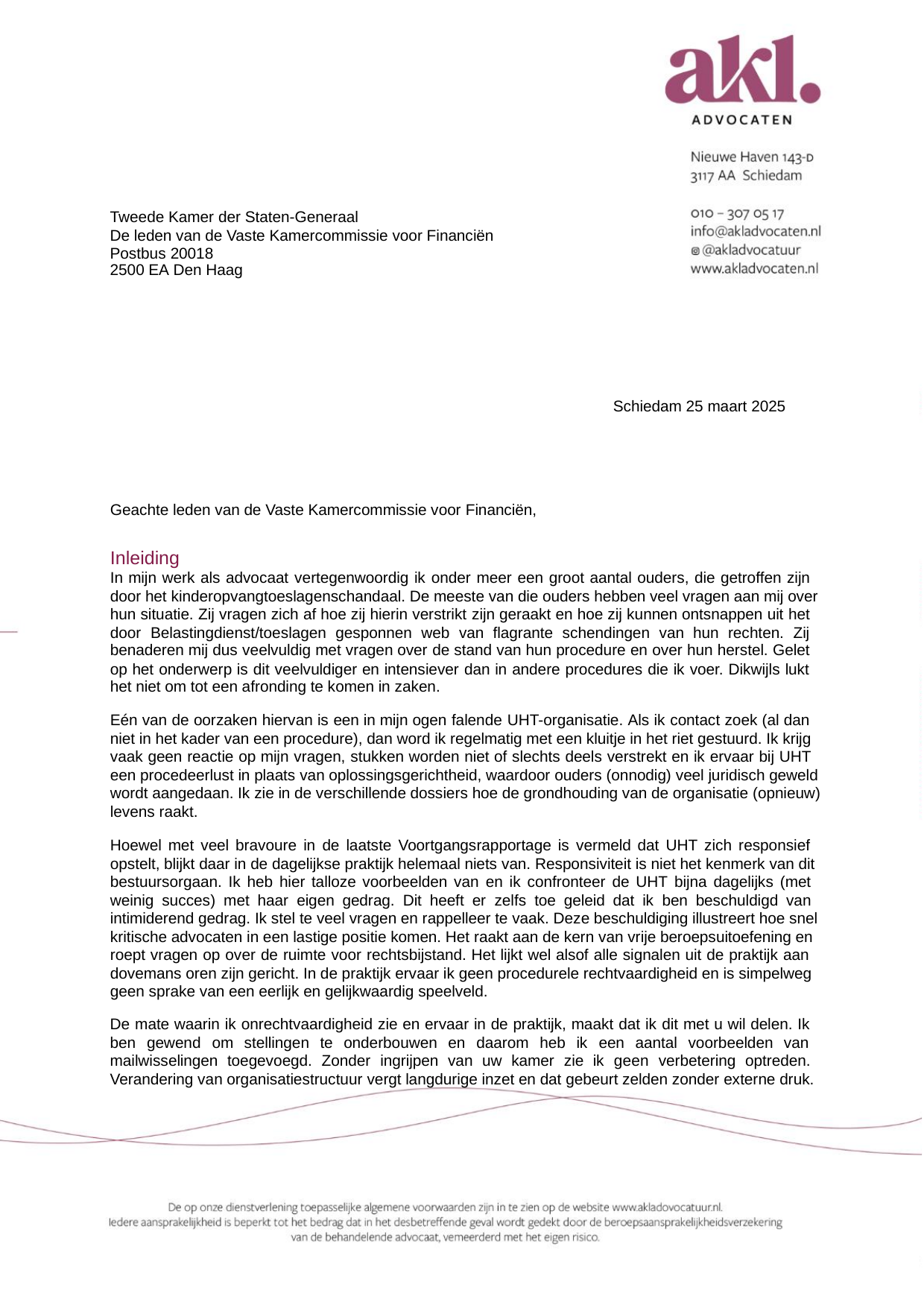

Tweede Kamer der Staten-Generaal
De leden van de Vaste Kamercommissie voor Financiën
Postbus 20018
2500 EA Den Haag
Schiedam 25 maart 2025
Geachte leden van de Vaste Kamercommissie voor Financiën,
Inleiding
In mijn werk als advocaat vertegenwoordig ik onder meer een groot aantal ouders, die getroffen zijn
door het kinderopvangtoeslagenschandaal. De meeste van die ouders hebben veel vragen aan mij over
hun situatie. Zij vragen zich af hoe zij hierin verstrikt zijn geraakt en hoe zij kunnen ontsnappen uit het
door Belastingdienst/toeslagen gesponnen web van flagrante schendingen van hun rechten. Zij
benaderen mij dus veelvuldig met vragen over de stand van hun procedure en over hun herstel. Gelet
op het onderwerp is dit veelvuldiger en intensiever dan in andere procedures die ik voer. Dikwijls lukt
het niet om tot een afronding te komen in zaken.
Eén van de oorzaken hiervan is een in mijn ogen falende UHT-organisatie. Als ik contact zoek (al dan
niet in het kader van een procedure), dan word ik regelmatig met een kluitje in het riet gestuurd. Ik krijg
vaak geen reactie op mijn vragen, stukken worden niet of slechts deels verstrekt en ik ervaar bij UHT
een procedeerlust in plaats van oplossingsgerichtheid, waardoor ouders (onnodig) veel juridisch geweld
wordt aangedaan. Ik zie in de verschillende dossiers hoe de grondhouding van de organisatie (opnieuw)
levens raakt.
Hoewel met veel bravoure in de laatste Voortgangsrapportage is vermeld dat UHT zich responsief
opstelt, blijkt daar in de dagelijkse praktijk helemaal niets van. Responsiviteit is niet het kenmerk van dit
bestuursorgaan. Ik heb hier talloze voorbeelden van en ik confronteer de UHT bijna dagelijks (met
weinig succes) met haar eigen gedrag. Dit heeft er zelfs toe geleid dat ik ben beschuldigd van
intimiderend gedrag. Ik stel te veel vragen en rappelleer te vaak. Deze beschuldiging illustreert hoe snel
kritische advocaten in een lastige positie komen. Het raakt aan de kern van vrije beroepsuitoefening en
roept vragen op over de ruimte voor rechtsbijstand. Het lijkt wel alsof alle signalen uit de praktijk aan
dovemans oren zijn gericht. In de praktijk ervaar ik geen procedurele rechtvaardigheid en is simpelweg
geen sprake van een eerlijk en gelijkwaardig speelveld.
De mate waarin ik onrechtvaardigheid zie en ervaar in de praktijk, maakt dat ik dit met u wil delen. Ik
ben gewend om stellingen te onderbouwen en daarom heb ik een aantal voorbeelden van
mailwisselingen toegevoegd. Zonder ingrijpen van uw kamer zie ik geen verbetering optreden.
Verandering van organisatiestructuur vergt langdurige inzet en dat gebeurt zelden zonder externe druk.